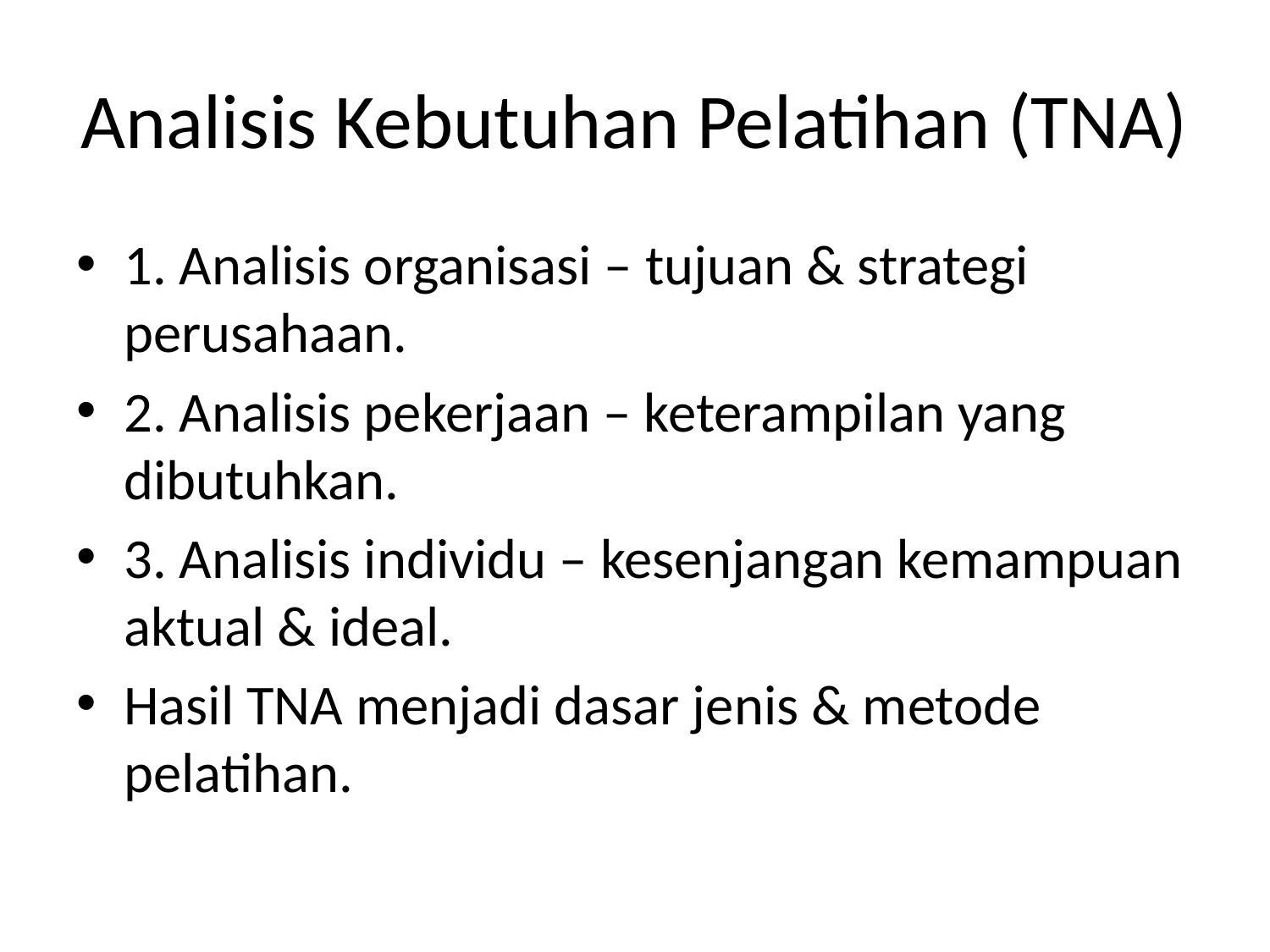

# Analisis Kebutuhan Pelatihan (TNA)
1. Analisis organisasi – tujuan & strategi perusahaan.
2. Analisis pekerjaan – keterampilan yang dibutuhkan.
3. Analisis individu – kesenjangan kemampuan aktual & ideal.
Hasil TNA menjadi dasar jenis & metode pelatihan.